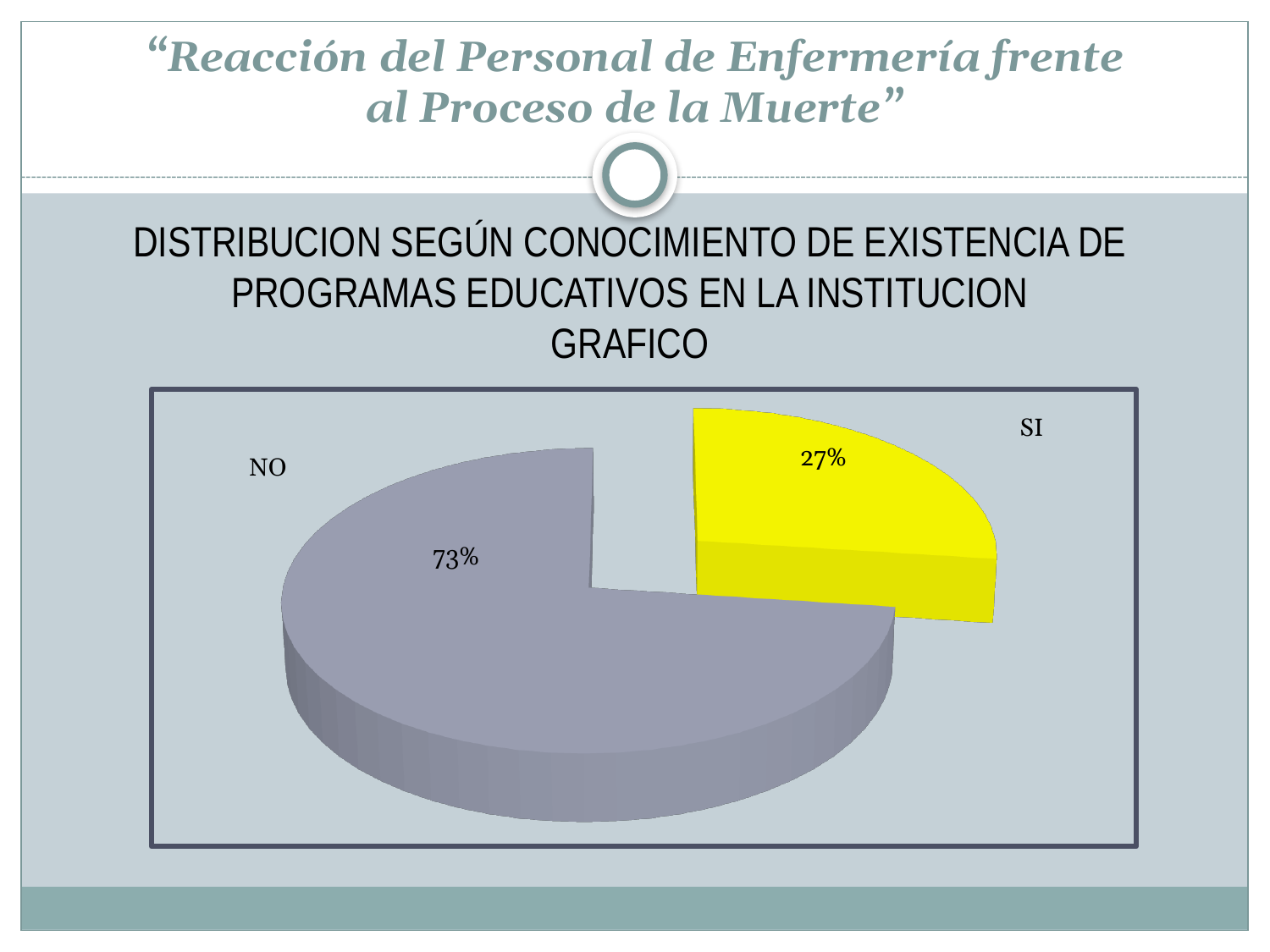

# “Reacción del Personal de Enfermería frente al Proceso de la Muerte”
DISTRIBUCION SEGÚN CONOCIMIENTO DE EXISTENCIA DE PROGRAMAS EDUCATIVOS EN LA INSTITUCION
GRAFICO

[unsupported chart]

SI
27%
NO
73%